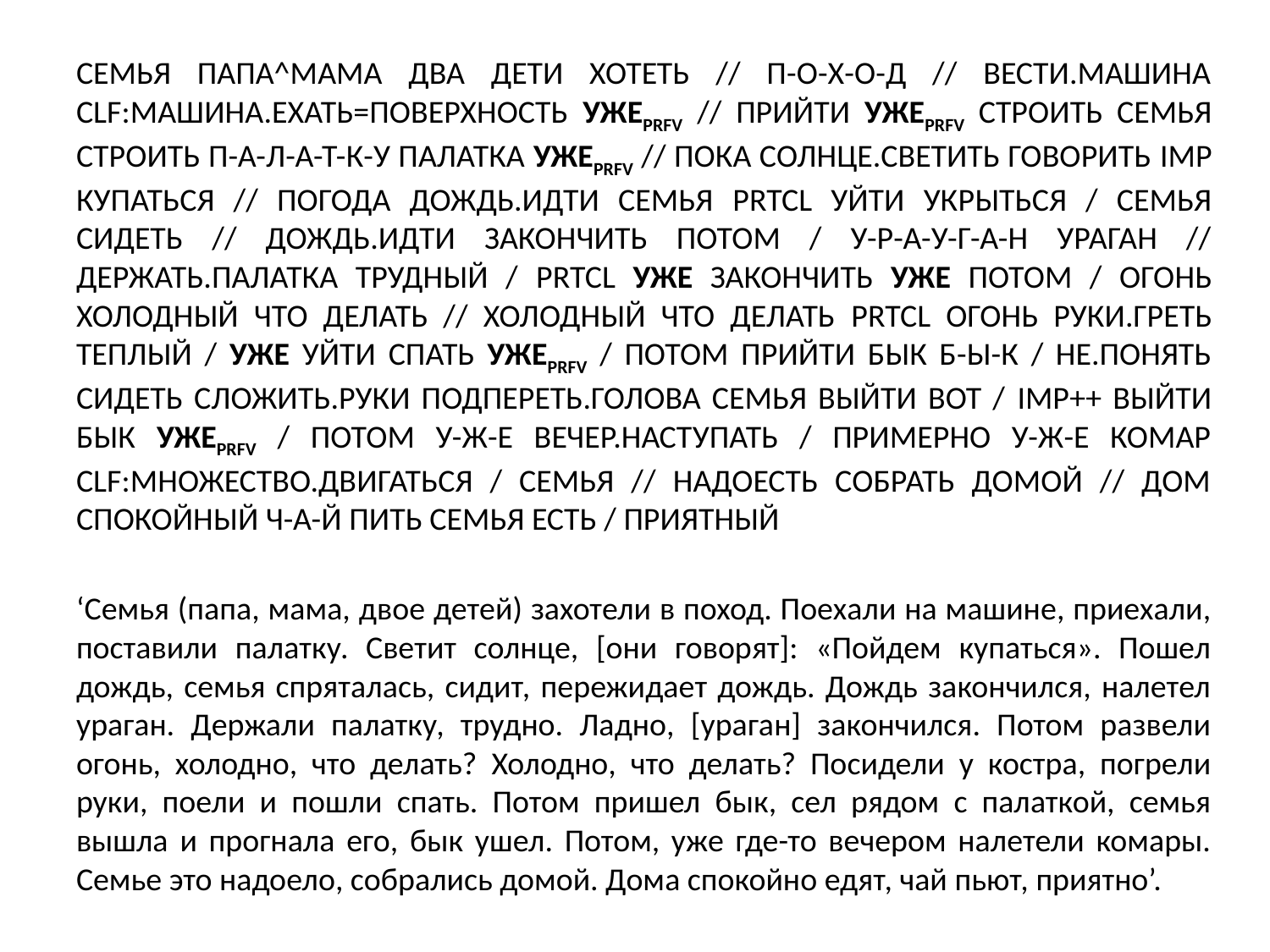

семья папа^мама два дети хотеть // п-о-х-о-д // вести.машина clf:машина.ехать=поверхность ужеprfv // прийти ужеprfv строить семья строить п-а-л-а-т-к-у палатка ужеprfv // пока солнце.светить говорить imp купаться // погода дождь.идти семья prtcl уйти укрыться / семья сидеть // дождь.идти закончить потом / у-р-а-у-г-а-н ураган // держать.палатка трудный / prtcl уже закончить уже потом / огонь холодный что делать // холодный что делать prtcl огонь руки.греть теплый / уже уйти спать ужеprfv / потом прийти бык б-ы-к / не.понять сидеть сложить.руки подпереть.голова семья выйти вот / imp++ выйти бык ужеprfv / потом у-ж-е вечер.наступать / примерно у-ж-е комар clf:множество.двигаться / семья // надоесть собрать домой // дом спокойный ч-а-й пить семья есть / приятный

‘Семья (папа, мама, двое детей) захотели в поход. Поехали на машине, приехали, поставили палатку. Светит солнце, [они говорят]: «Пойдем купаться». Пошел дождь, семья спряталась, сидит, пережидает дождь. Дождь закончился, налетел ураган. Держали палатку, трудно. Ладно, [ураган] закончился. Потом развели огонь, холодно, что делать? Холодно, что делать? Посидели у костра, погрели руки, поели и пошли спать. Потом пришел бык, сел рядом с палаткой, семья вышла и прогнала его, бык ушел. Потом, уже где-то вечером налетели комары. Семье это надоело, собрались домой. Дома спокойно едят, чай пьют, приятно’.